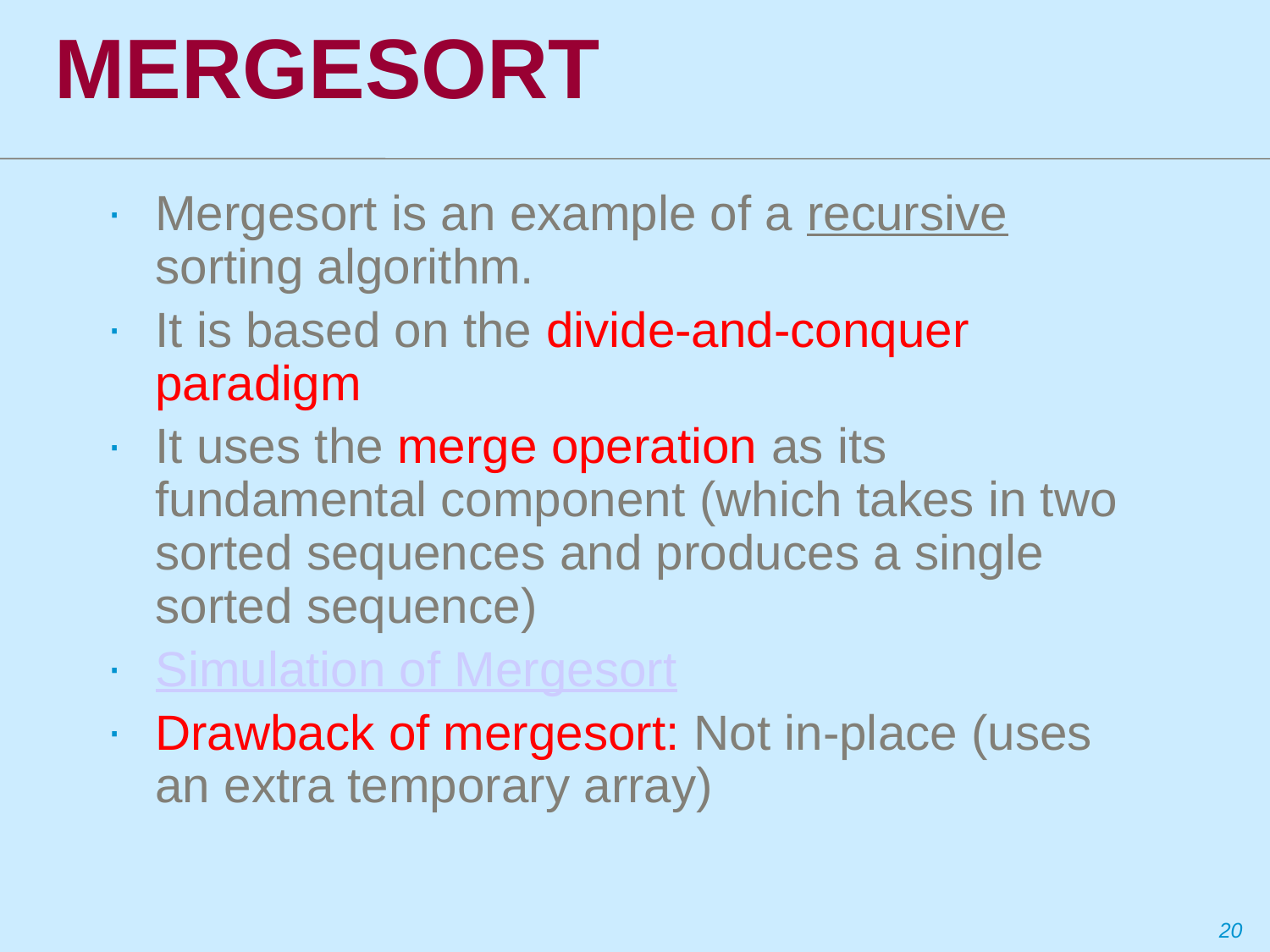

# MERGESORT
Mergesort is an example of a recursive sorting algorithm.
It is based on the divide-and-conquer paradigm
It uses the merge operation as its fundamental component (which takes in two sorted sequences and produces a single sorted sequence)
Simulation of Mergesort
Drawback of mergesort: Not in-place (uses an extra temporary array)